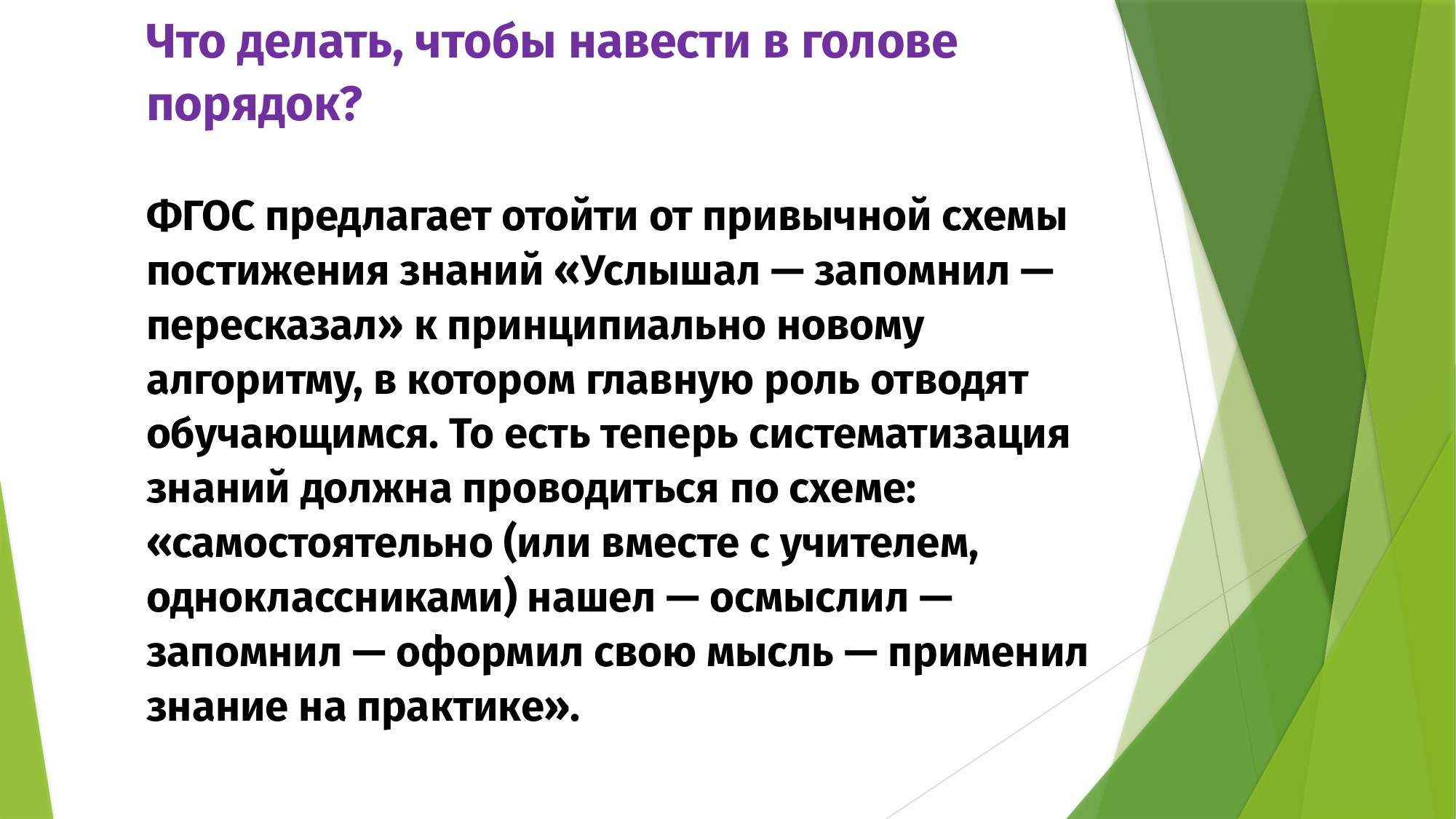

# Что делать, чтобы навести в голове порядок? ФГОС предлагает отойти от привычной схемы постижения знаний «Услышал — запомнил — пересказал» к принципиально новому алгоритму, в котором главную роль отводят обучающимся. То есть теперь систематизация знаний должна проводиться по схеме: «самостоятельно (или вместе с учителем, одноклассниками) нашел — осмыслил — запомнил — оформил свою мысль — применил знание на практике».